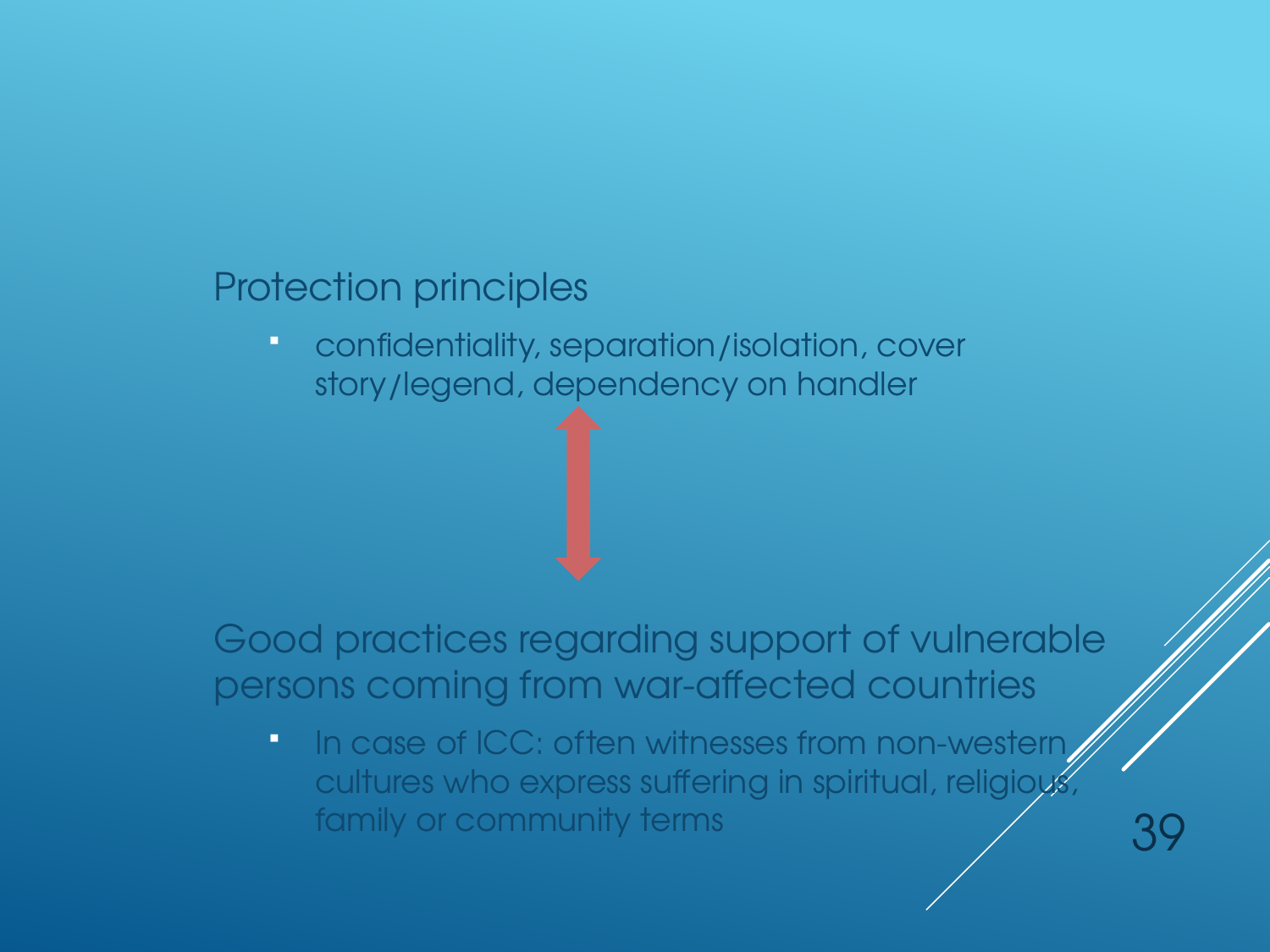

Protection principles
confidentiality, separation/isolation, cover story/legend, dependency on handler

Good practices regarding support of vulnerable persons coming from war-affected countries
In case of ICC: often witnesses from non-western cultures who express suffering in spiritual, religious, family or community terms

39